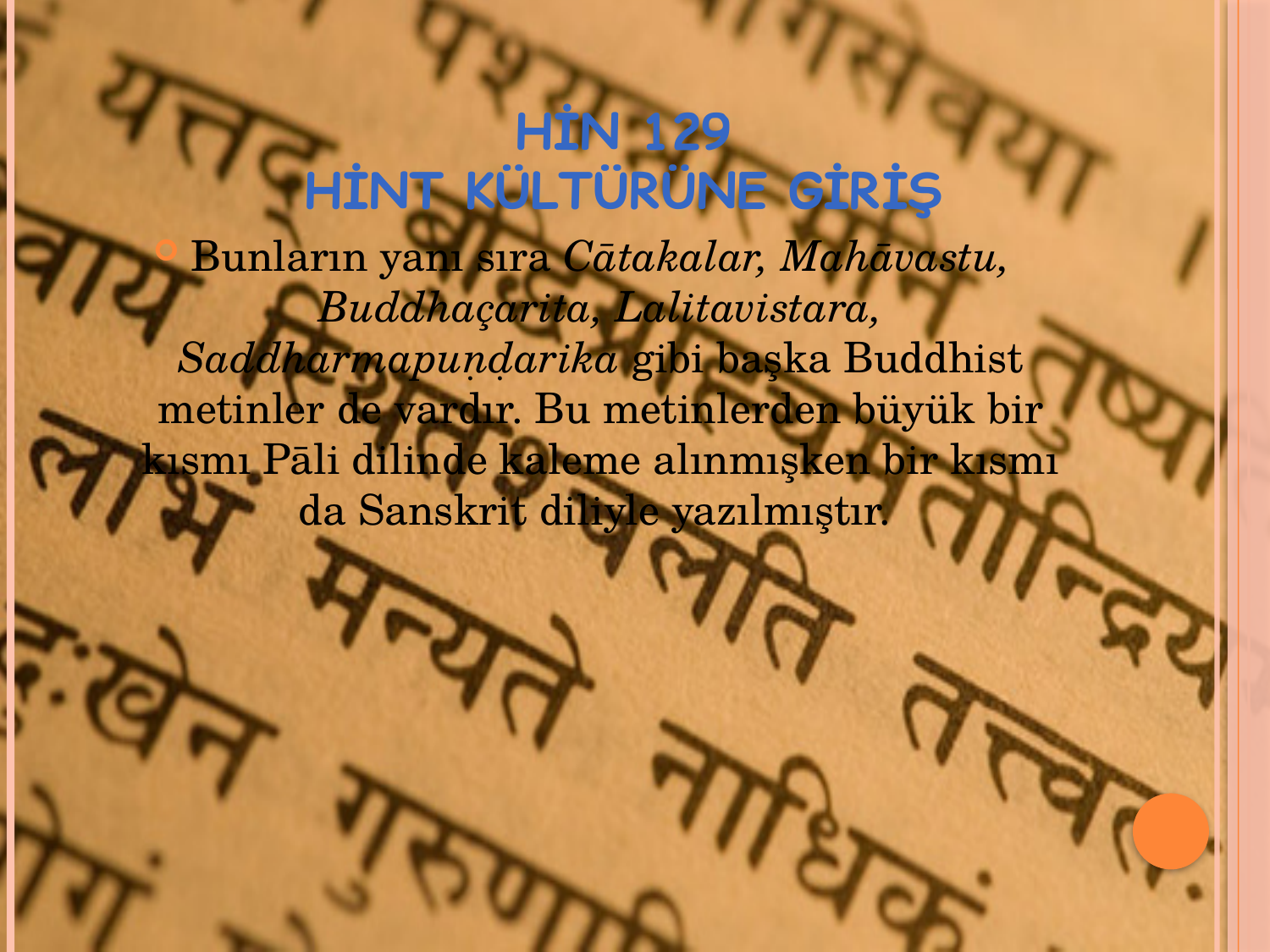

# HİN 129 HİNT KÜLTÜRÜNE GİRİŞ

Bunların yanı sıra Cātakalar, Mahāvastu, Buddhaçarita, Lalitavistara, Saddharmapuṇḍarika gibi başka Buddhist metinler de vardır. Bu metinlerden büyük bir kısmı Pāli dilinde kaleme alınmışken bir kısmı da Sanskrit diliyle yazılmıştır.